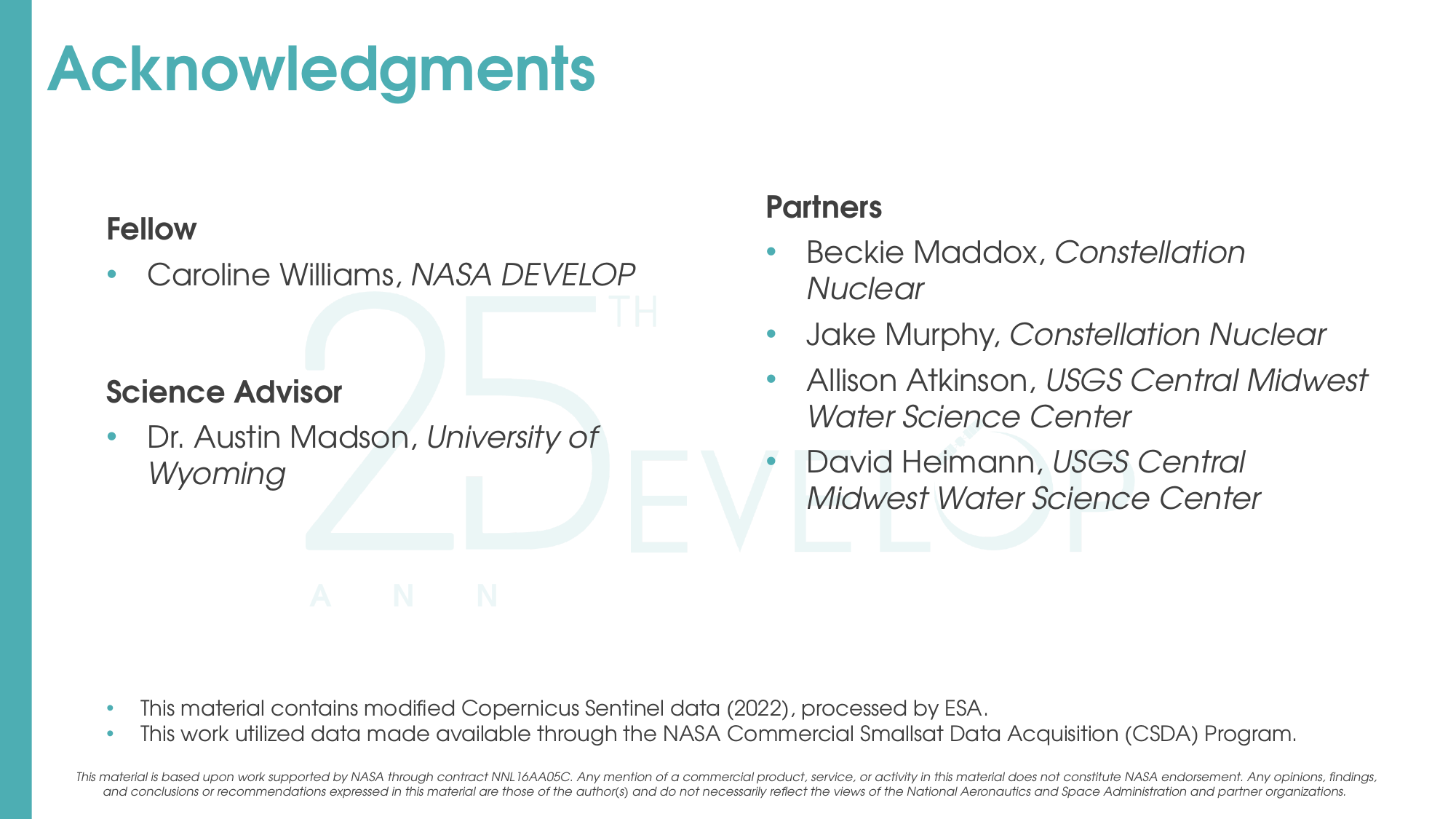

Partners
Beckie Maddox, Constellation Nuclear
Jake Murphy, Constellation Nuclear
Allison Atkinson, USGS Central Midwest Water Science Center
David Heimann, USGS Central Midwest Water Science Center

Fellow
Caroline Williams, NASA DEVELOP

Science Advisor
Dr. Austin Madson, University of Wyoming

This material contains modified Copernicus Sentinel data (2022), processed by ESA.
This work utilized data made available through the NASA Commercial Smallsat Data Acquisition (CSDA) Program.